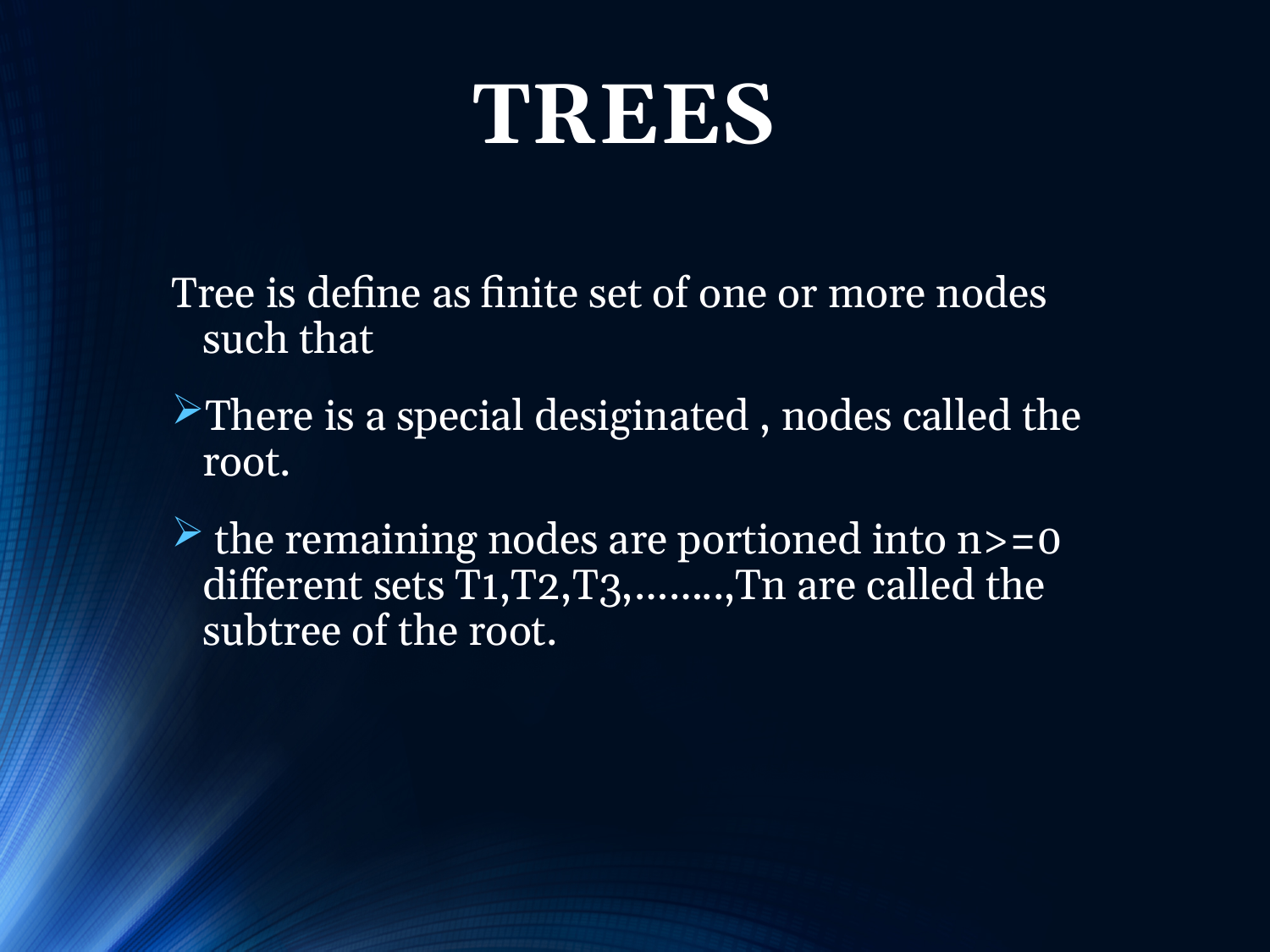

TREES
Tree is define as finite set of one or more nodes such that
There is a special desiginated , nodes called the root.
 the remaining nodes are portioned into n>=0 different sets T1,T2,T3,……..,Tn are called the subtree of the root.